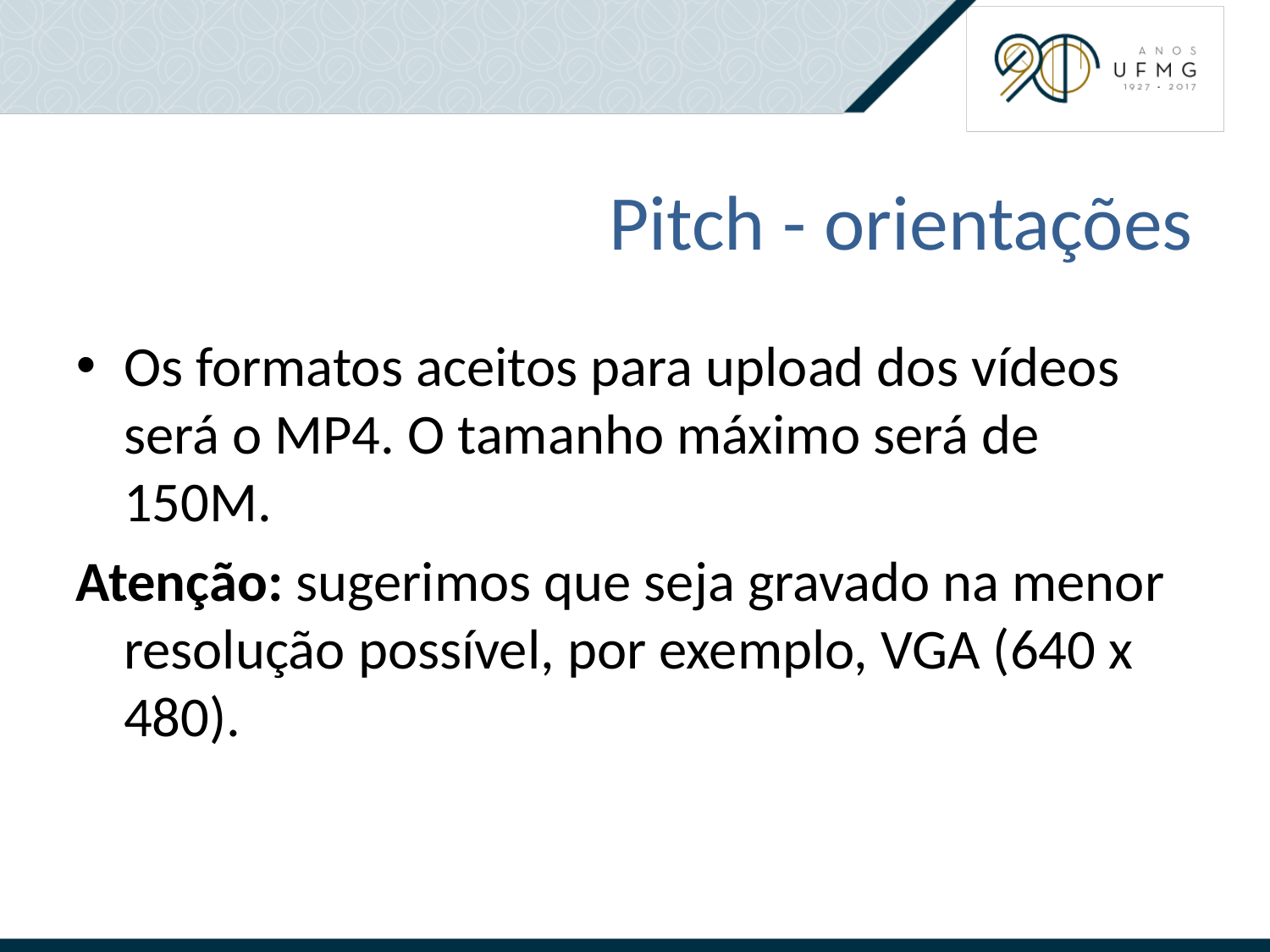

# Pitch - orientações
Os formatos aceitos para upload dos vídeos será o MP4. O tamanho máximo será de 150M.
Atenção: sugerimos que seja gravado na menor resolução possível, por exemplo, VGA (640 x 480).